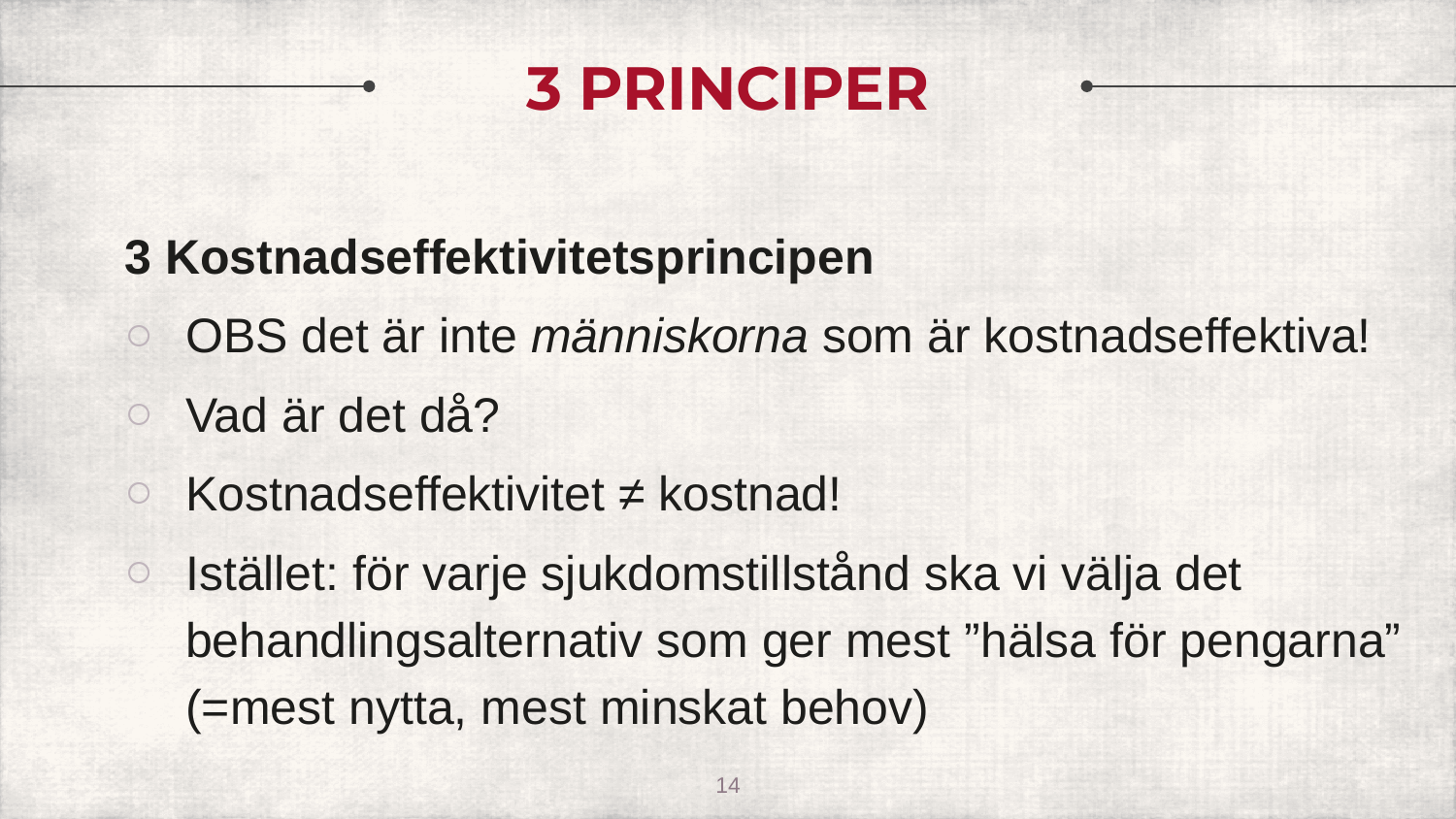

# 3 PRINCIPER
3 Kostnadseffektivitetsprincipen
OBS det är inte människorna som är kostnadseffektiva!
Vad är det då?
Kostnadseffektivitet ≠ kostnad!
Istället: för varje sjukdomstillstånd ska vi välja det behandlingsalternativ som ger mest ”hälsa för pengarna” (=mest nytta, mest minskat behov)

14